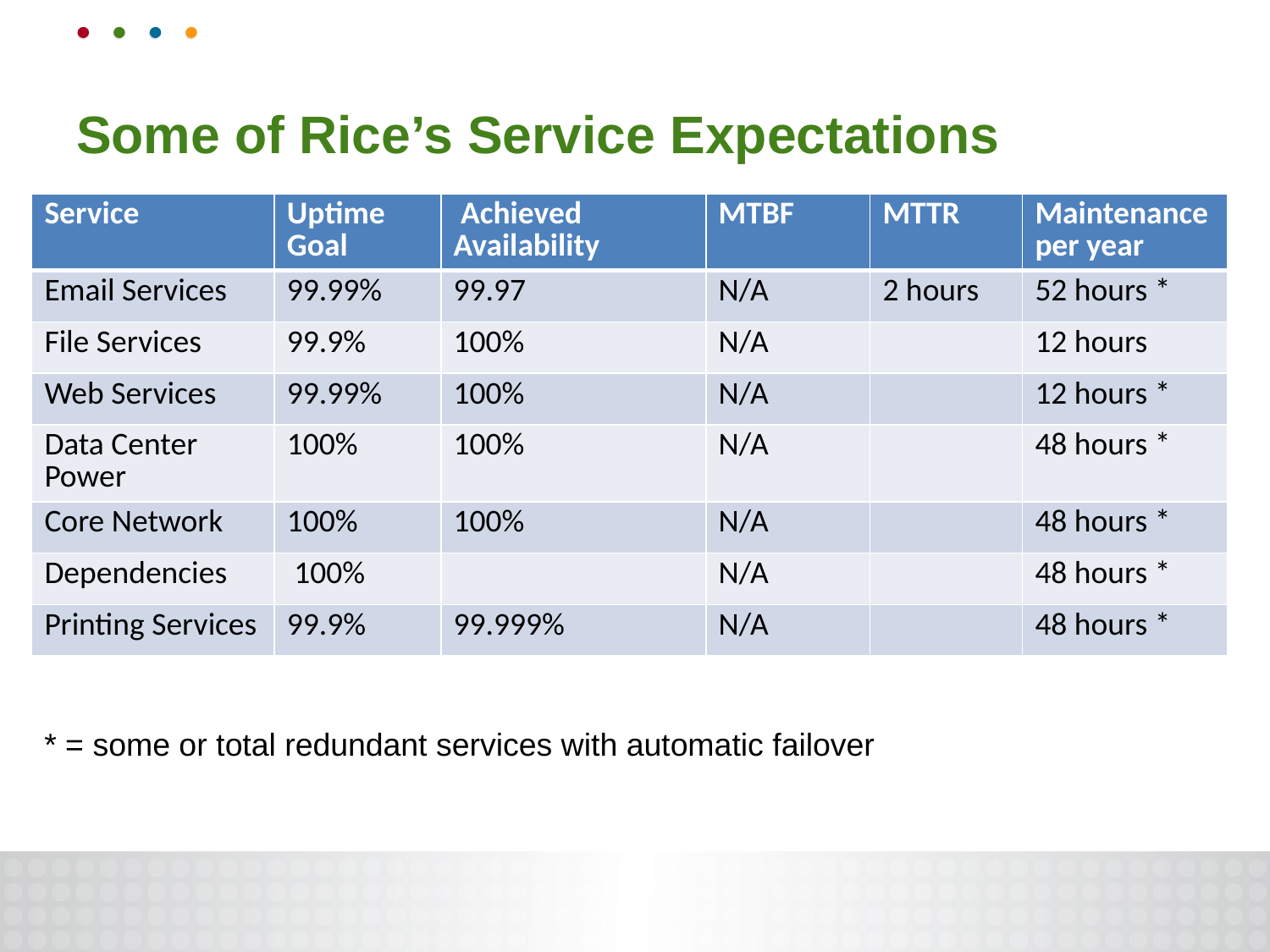

# Some of Rice’s Service Expectations
| Service | Uptime Goal | Achieved Availability | MTBF | MTTR | Maintenance per year |
| --- | --- | --- | --- | --- | --- |
| Email Services | 99.99% | 99.97 | N/A | 2 hours | 52 hours \* |
| File Services | 99.9% | 100% | N/A |  | 12 hours |
| Web Services | 99.99% | 100% | N/A |  | 12 hours \* |
| Data Center Power | 100% | 100% | N/A |  | 48 hours \* |
| Core Network | 100% | 100% | N/A |  | 48 hours \* |
| Dependencies | 100% |  | N/A |  | 48 hours \* |
| Printing Services | 99.9% | 99.999% | N/A |  | 48 hours \* |
* = some or total redundant services with automatic failover